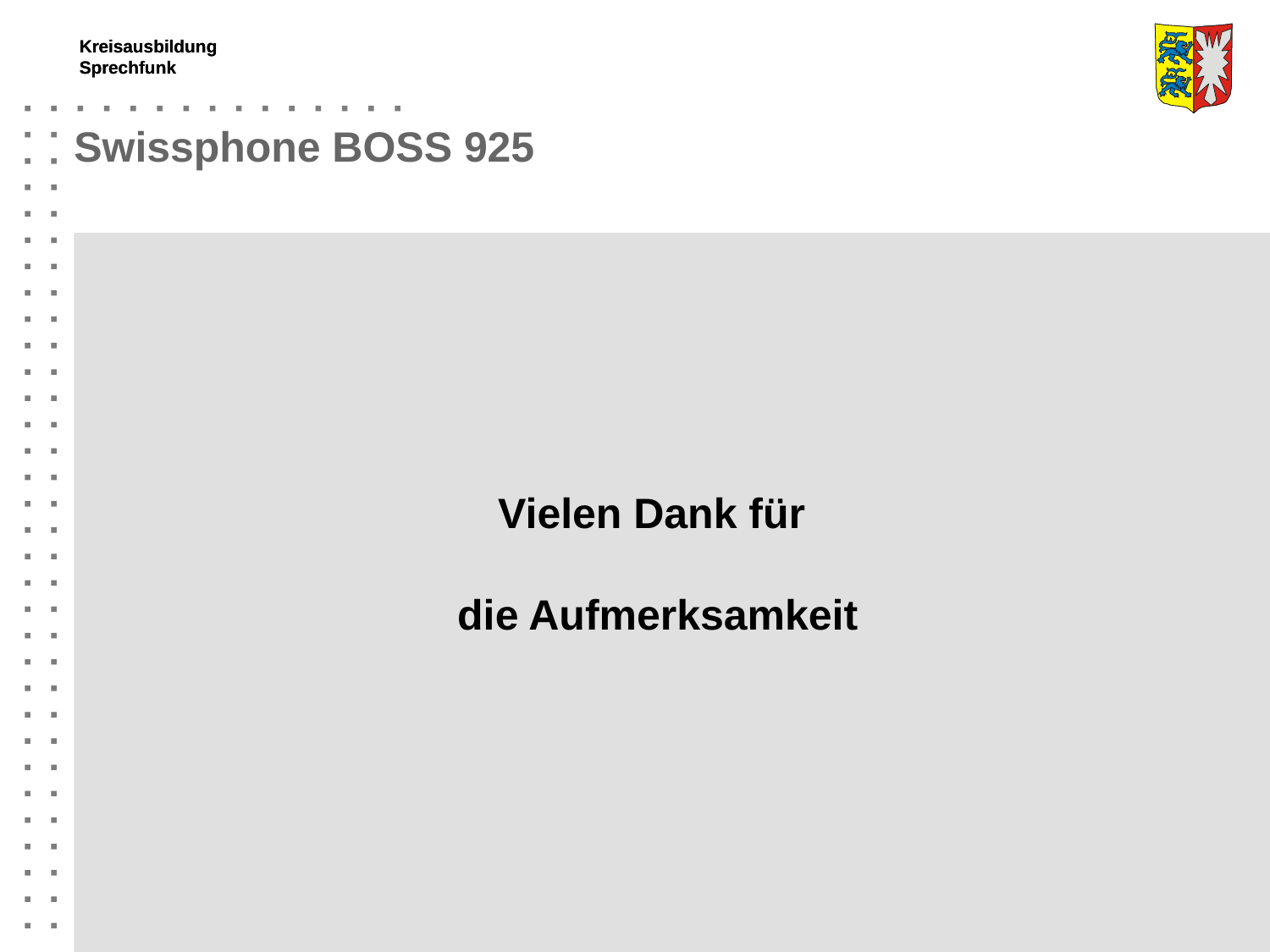

Swissphone BOSS 925
Vielen Dank für
die Aufmerksamkeit